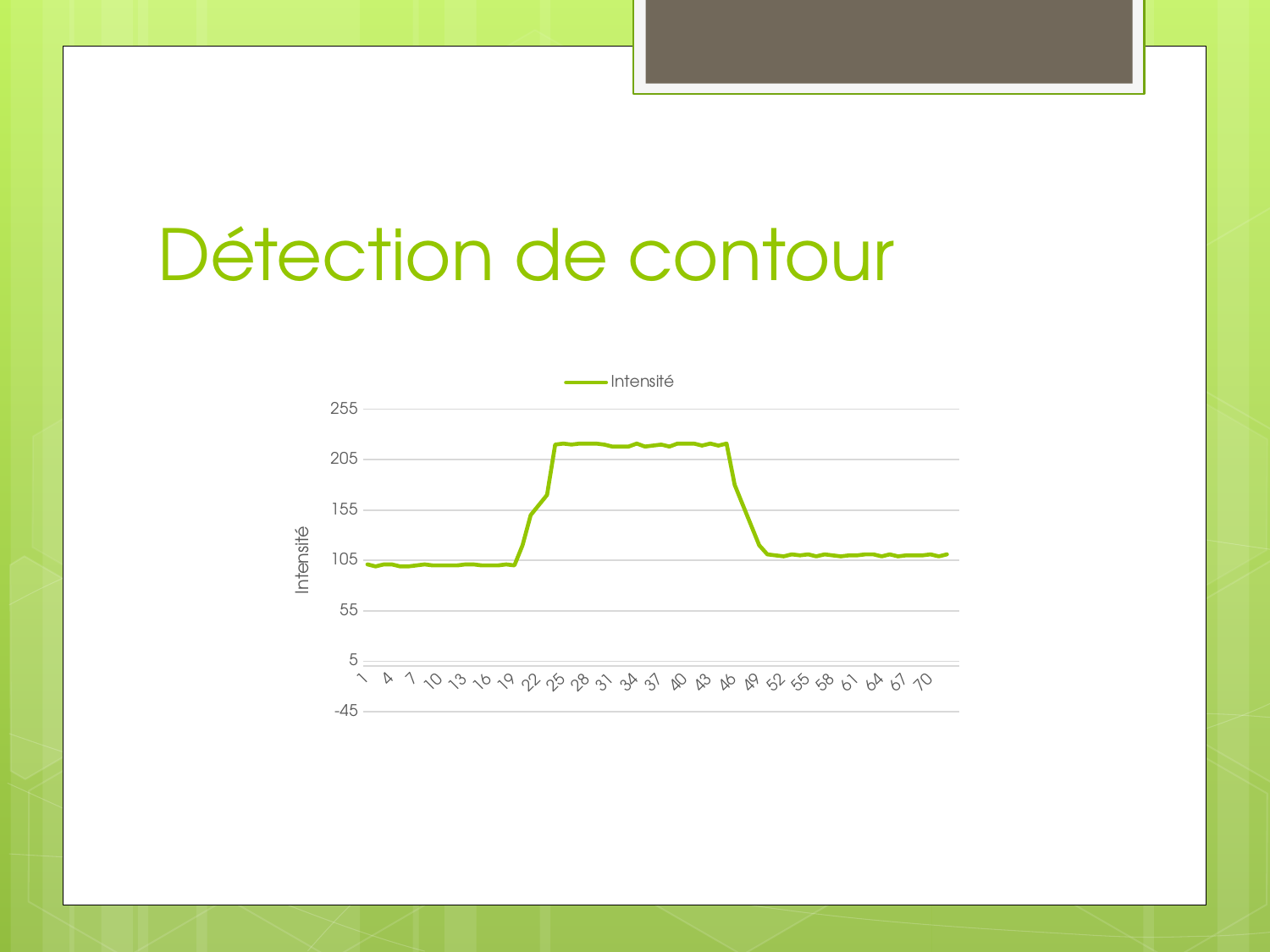

# Détection de contour

### Chart

| Category | Intensité |
|---|---|